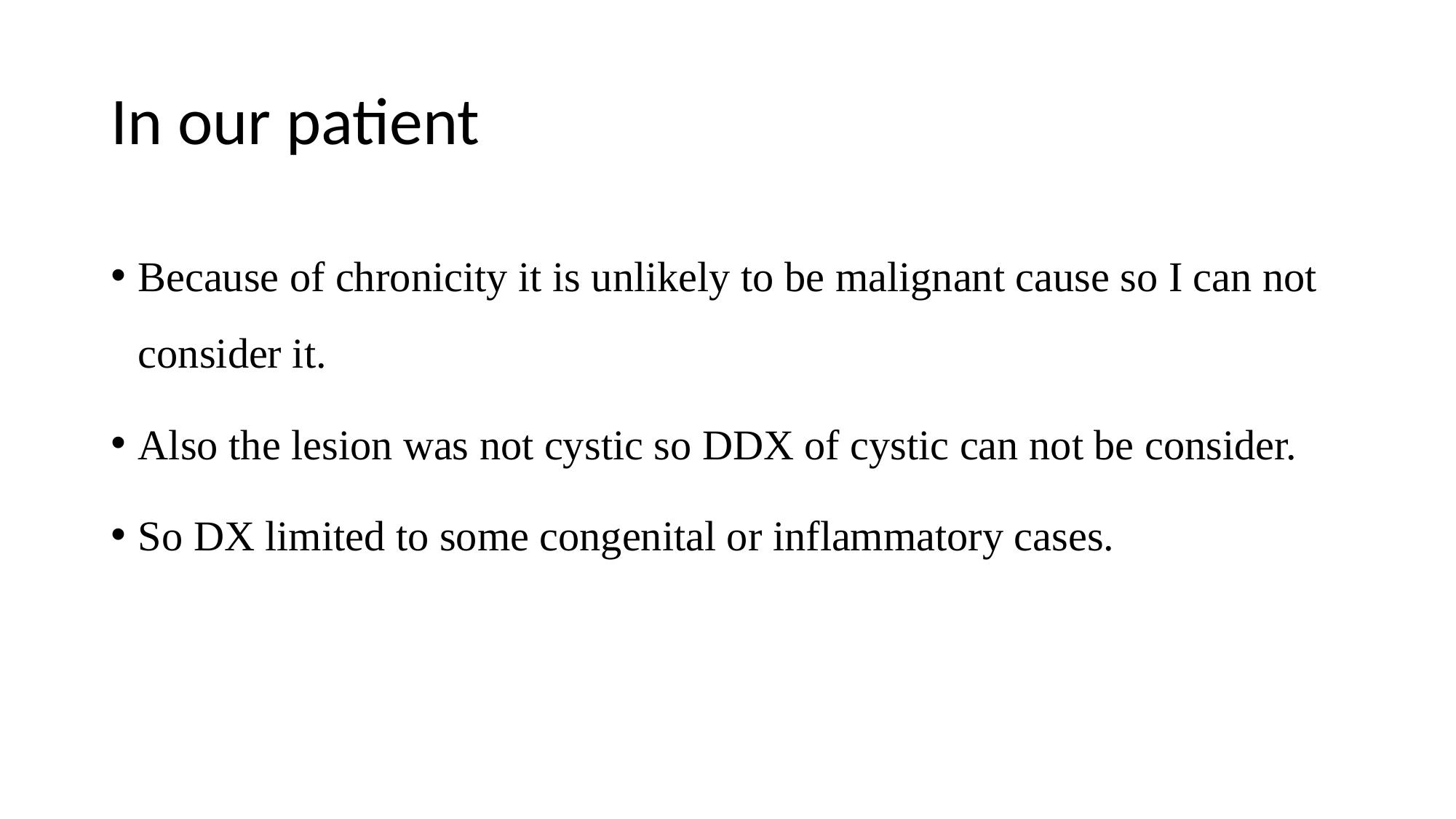

# In our patient
Because of chronicity it is unlikely to be malignant cause so I can not consider it.
Also the lesion was not cystic so DDX of cystic can not be consider.
So DX limited to some congenital or inflammatory cases.